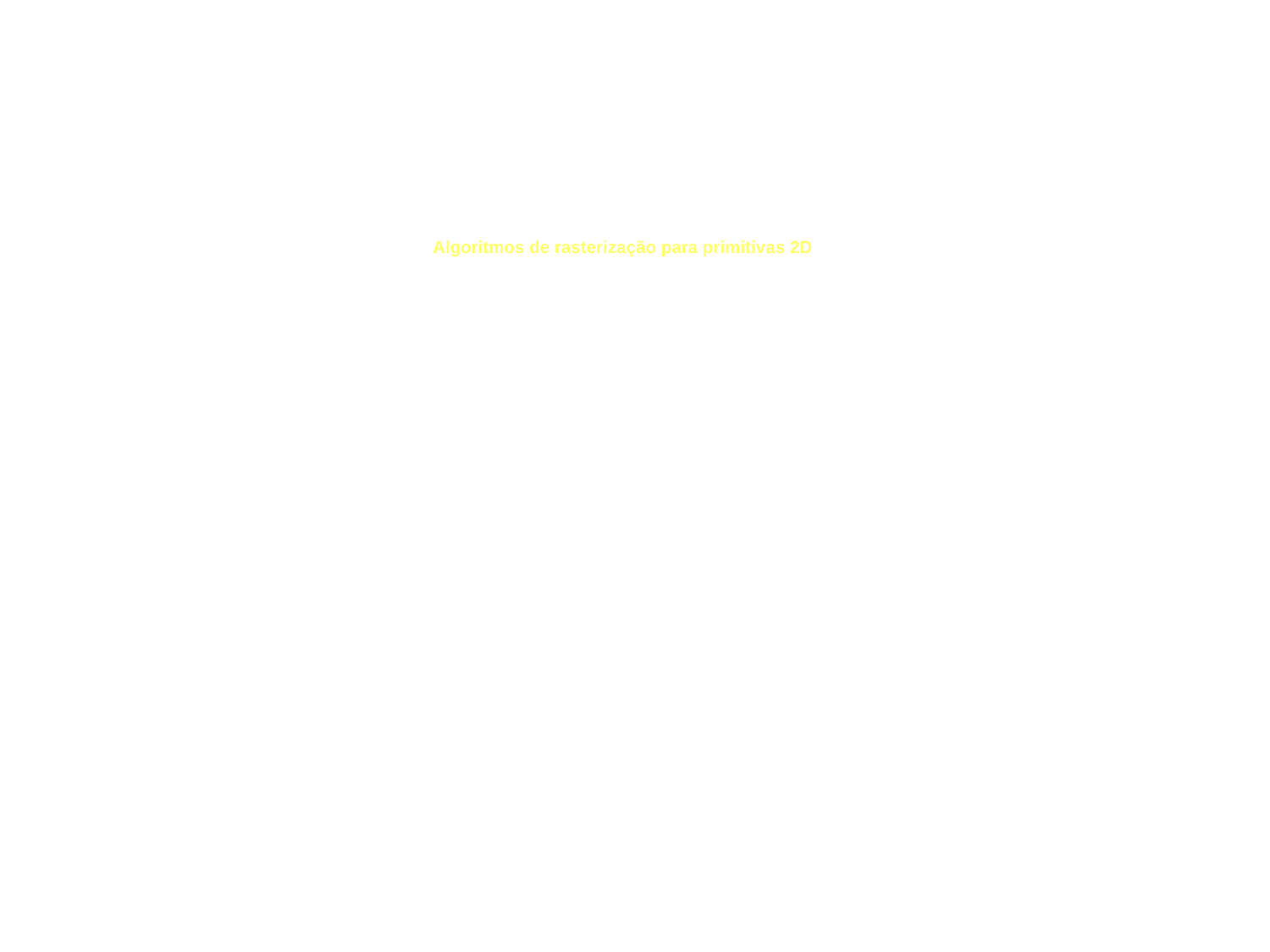

# Algoritmos de rasterização para primitivas 2D